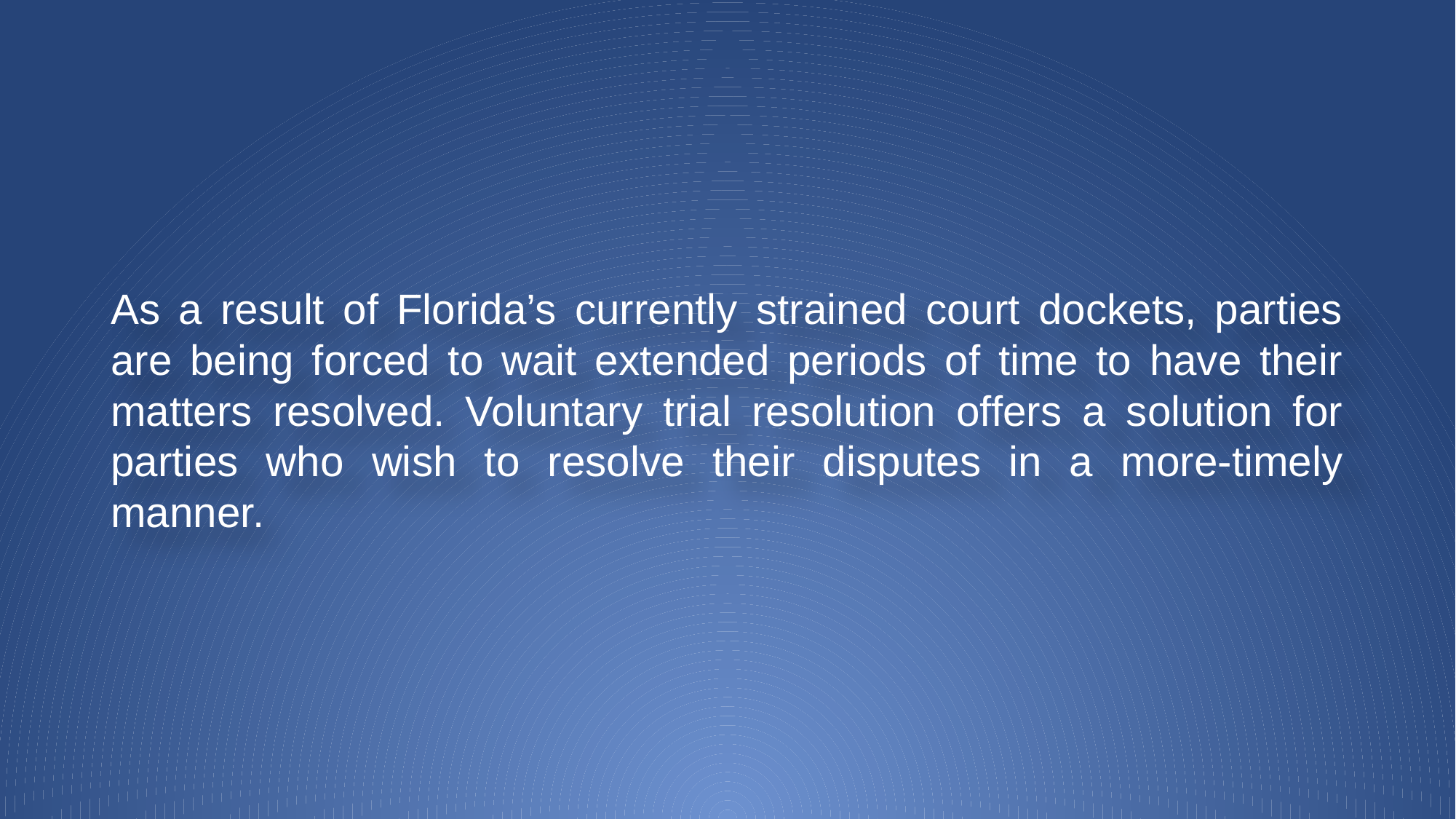

As a result of Florida’s currently strained court dockets, parties are being forced to wait extended periods of time to have their matters resolved. Voluntary trial resolution offers a solution for parties who wish to resolve their disputes in a more-timely manner.